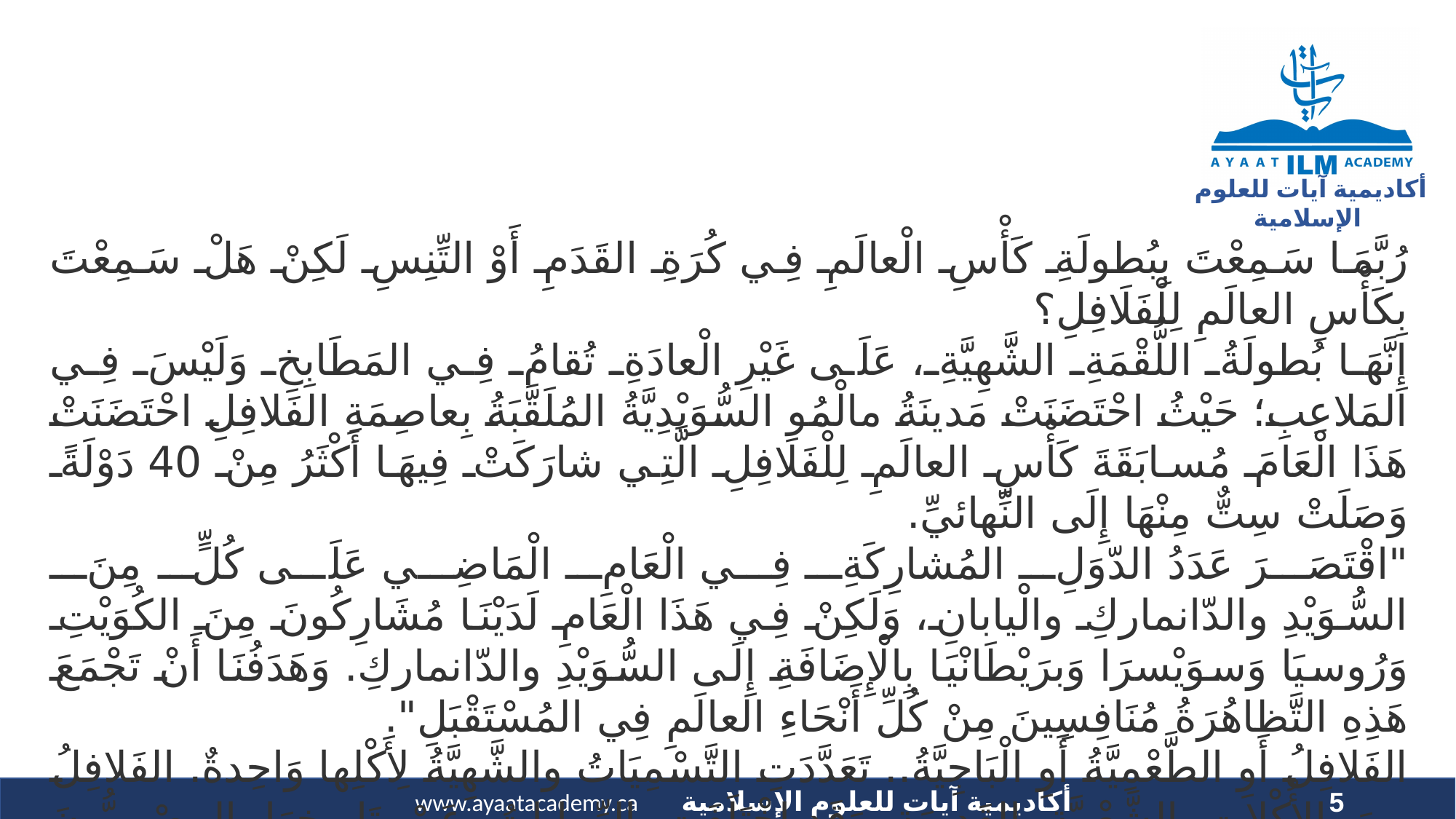

رُبَّمَا سَمِعْتَ بِبُطولَةِ كَأْسِ الْعالَمِ فِي كُرَةِ القَدَمِ أَوْ التِّنِسِ لَكِنْ هَلْ سَمِعْتَ بِكَأْسِ العالَمِ لِلْفَلَافِلِ؟
إِنَّهَا بُطولَةُ اللُّقْمَةِ الشَّهِيَّةِ، عَلَى غَيْرِ الْعادَةِ تُقامُ فِي المَطَابِخِ وَلَيْسَ فِي المَلاعِبِ؛ حَيْثُ احْتَضَنَتْ مَدينَةُ مالْمُو السُّوَيْدِيَّةُ المُلَقَّبَةُ بِعاصِمَةِ الفَلافِلِ احْتَضَنَتْ هَذَا الْعَامَ مُسابَقَةَ كَأْسِ العالَمِ لِلْفَلَافِلِ الَّتِي شارَكَتْ فِيهَا أَكْثَرُ مِنْ 40 دَوْلَةً وَصَلَتْ سِتٌّ مِنْهَا إِلَى النِّهائيِّ.
"اقْتَصَرَ عَدَدُ الدّوَلِ المُشارِكَةِ فِي الْعَامِ الْمَاضِي عَلَى كُلٍّ مِنَ السُّوَيْدِ والدّانماركِ والْيابانِ، وَلَكِنْ فِي هَذَا الْعَامِ لَدَيْنَا مُشَارِكُونَ مِنَ الكُوَيْتِ وَرُوسيَا وَسوَيْسرَا وَبرَيْطَانْيَا بِالْإِضَافَةِ إِلَى السُّوَيْدِ والدّانماركِ. وَهَدَفُنَا أَنْ تَجْمَعَ هَذِهِ التَّظاهُرَةُ مُنَافِسِينَ مِنْ كُلِّ أَنْحَاءِ العالَمِ فِي المُسْتَقْبَلِ".
الفَلافِلُ أَوِ الطَّعْمِيَّةُ أَوِ الْبَاجِيَّةُ.. تَعَدَّدَتِ التَّسْمِيَاتُ والشَّهِيَّةُ لِأَكْلِها وَاحِدةٌ. الفَلافِلُ مِنَ الأُكْلاتِ الشَّعْبِيَّةِ القَدِيمَةِ وَقَدِ اخْتَلَفَتِ الرِّواياتُ عَنْ تَارِيخِهَا. المِصْرِيُّونَ يُرْجِعُونَ الفَلافِلَ إِلَى أَقْباطِ مِصْرَ الَّذِينَ ابْتَكَرُوهَا كَبَدِيلٍ لِلُّحُومِ فِي أَيّامِ الصّيامِ، وَيَرَى آخَرُونَ أَنَّهَا ظَهَرَتْ أَوَّلًا فِي بِلادِ الشّامِ، وَالآنَ هَذِهِ الأُكْلَةُ الشَّعْبيَّةُ وَصَلَتْ إِلَى العالَميَّةِ.
5